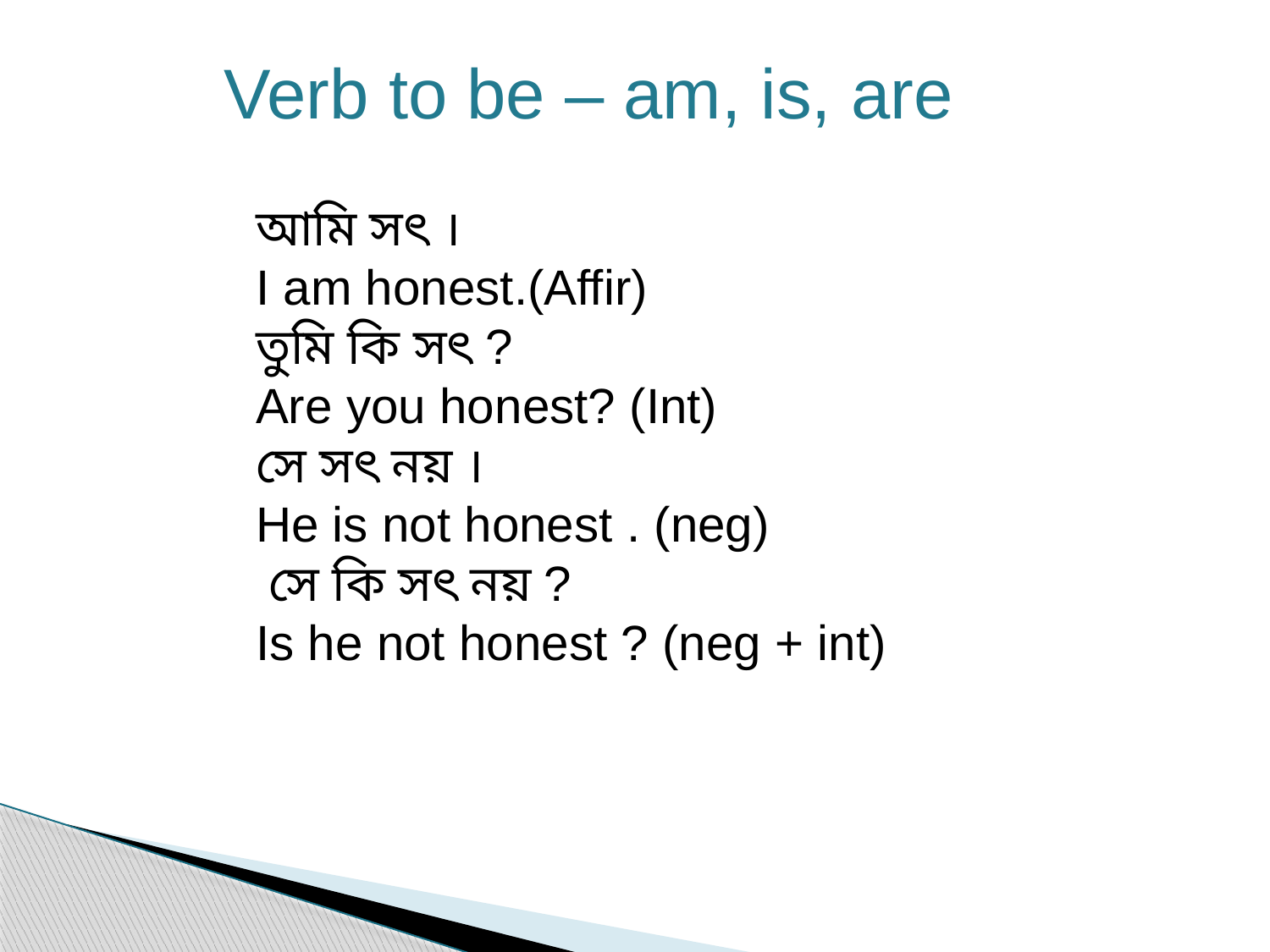

Verb to be – am, is, are
আমি সৎ ।
I am honest.(Affir)
তুমি কি সৎ ?
Are you honest? (Int)
সে সৎ নয় ।
He is not honest . (neg)
 সে কি সৎ নয় ?
Is he not honest ? (neg + int)